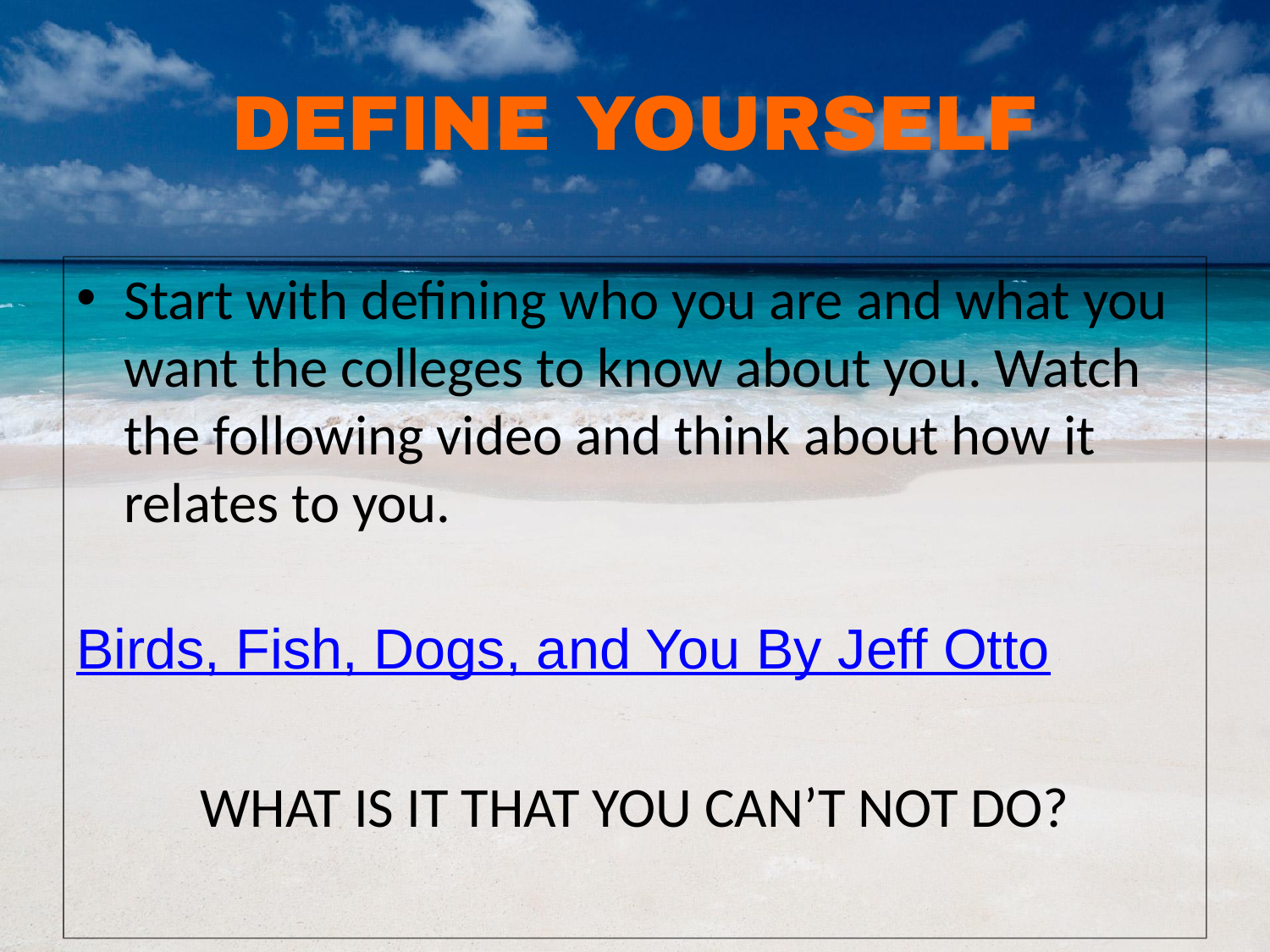

# DEFINE YOURSELF
Start with defining who you are and what you want the colleges to know about you. Watch the following video and think about how it relates to you.
Birds, Fish, Dogs, and You By Jeff Otto

WHAT IS IT THAT YOU CAN’T NOT DO?